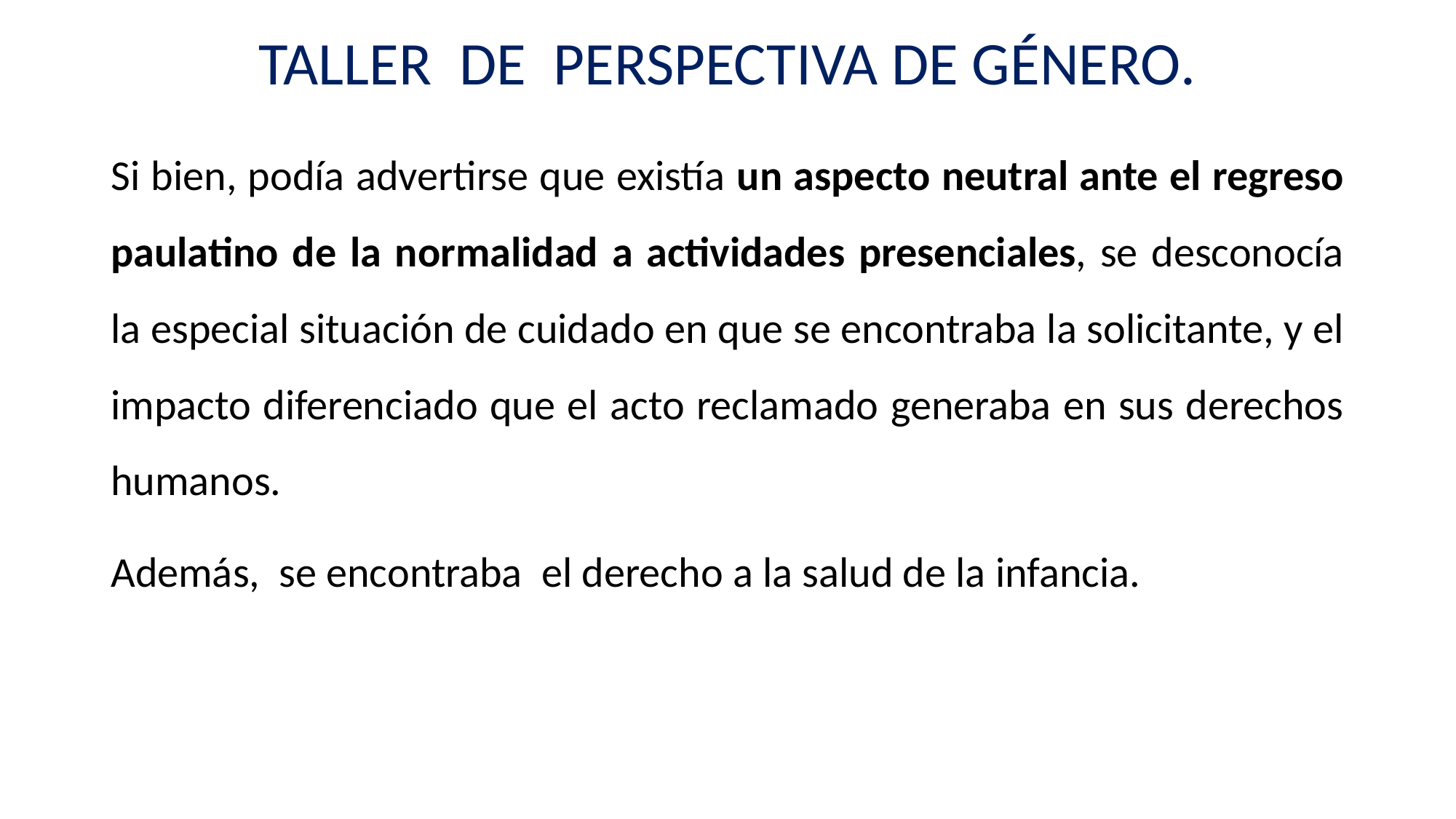

# TALLER  DE  PERSPECTIVA DE GÉNERO.
Si bien, podía advertirse que existía un aspecto neutral ante el regreso paulatino de la normalidad a actividades presenciales, se desconocía la especial situación de cuidado en que se encontraba la solicitante, y el impacto diferenciado que el acto reclamado generaba en sus derechos humanos.
Además,  se encontraba  el derecho a la salud de la infancia.